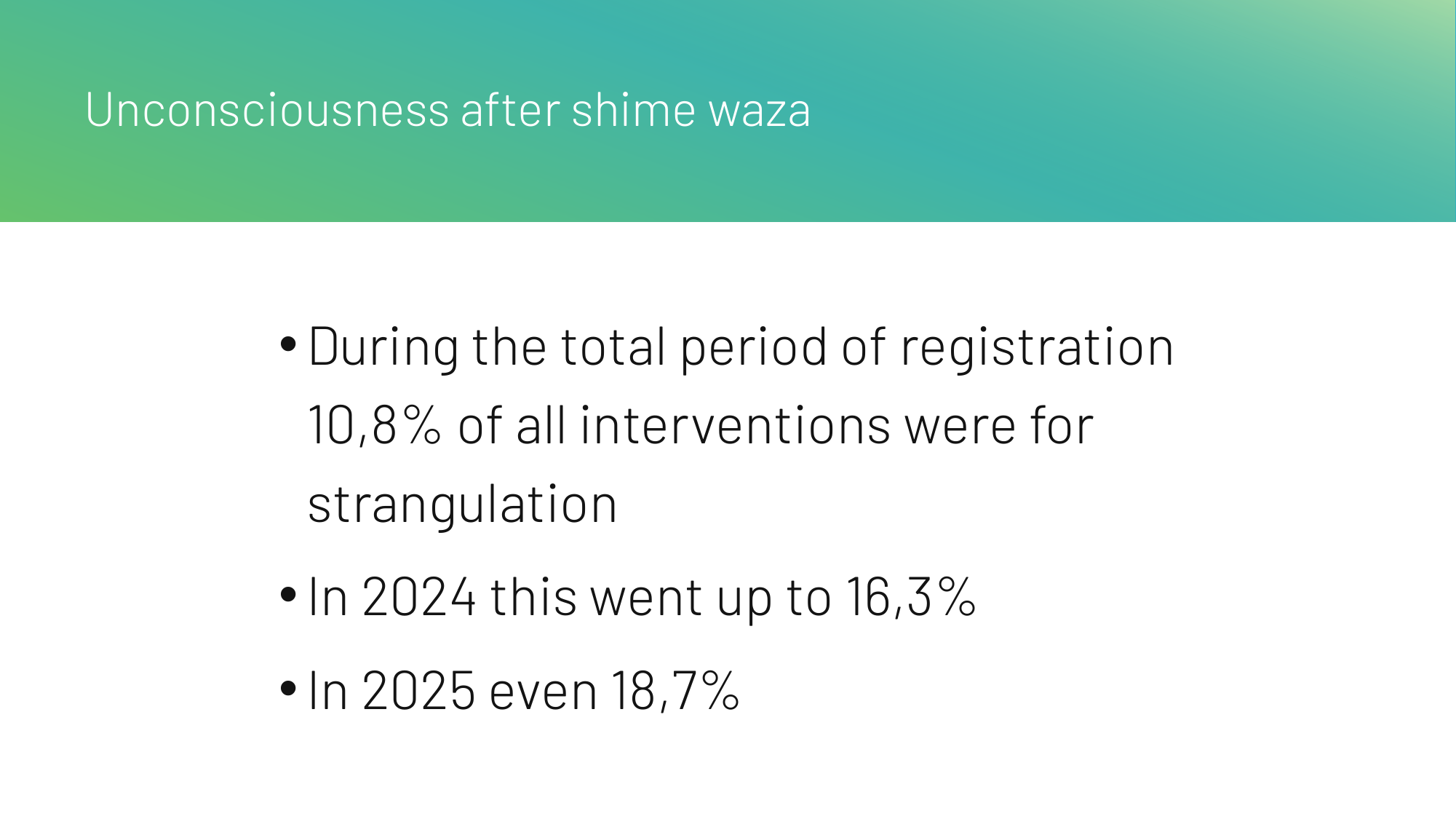

# Unconsciousness after shime waza
During the total period of registration 10,8% of all interventions were for strangulation
In 2024 this went up to 16,3%
In 2025 even 18,7%